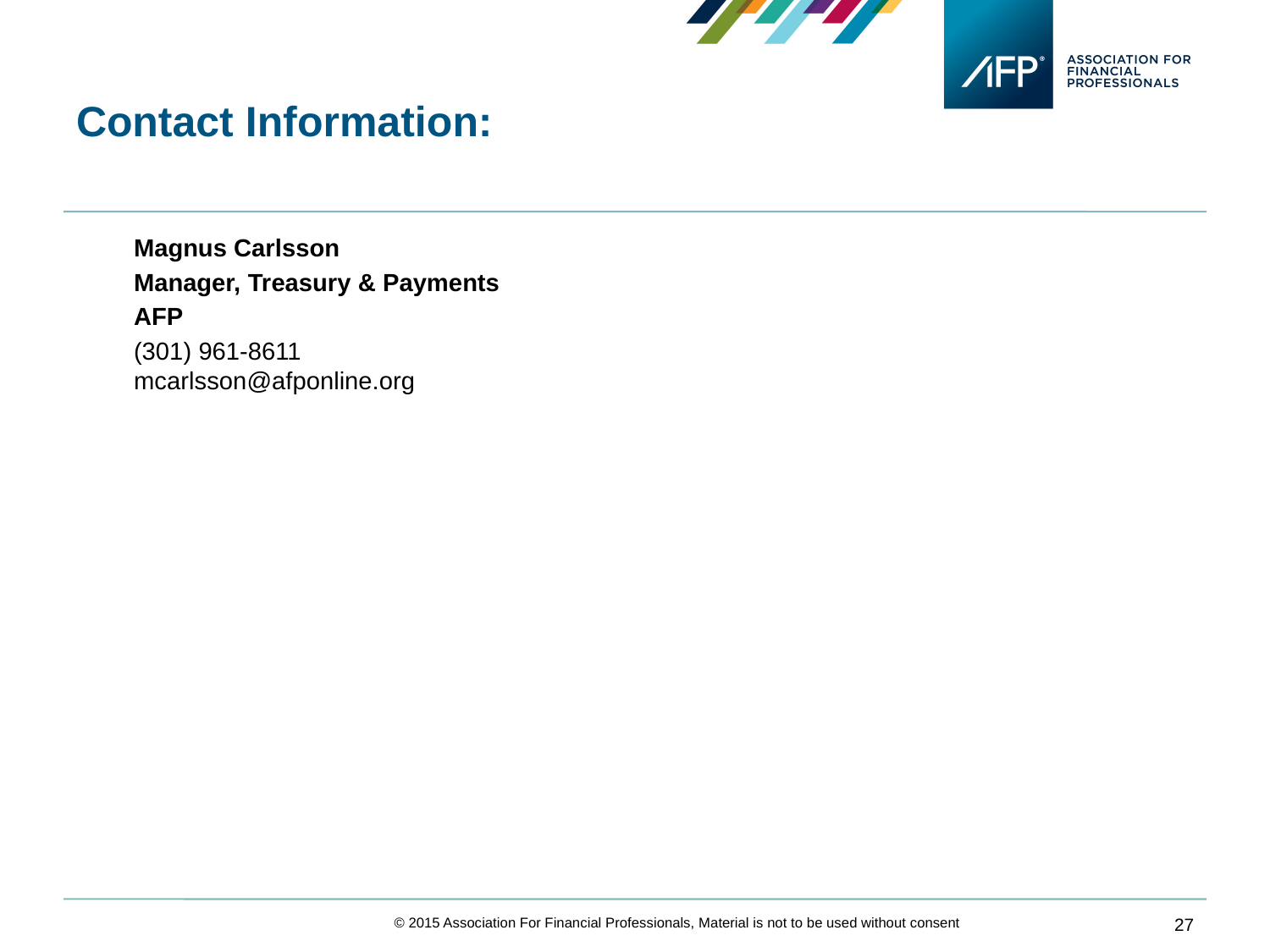

# Contact Information:
Magnus Carlsson
Manager, Treasury & Payments
AFP
(301) 961-8611 mcarlsson@afponline.org

© 2015 Association For Financial Professionals, Material is not to be used without consent
27